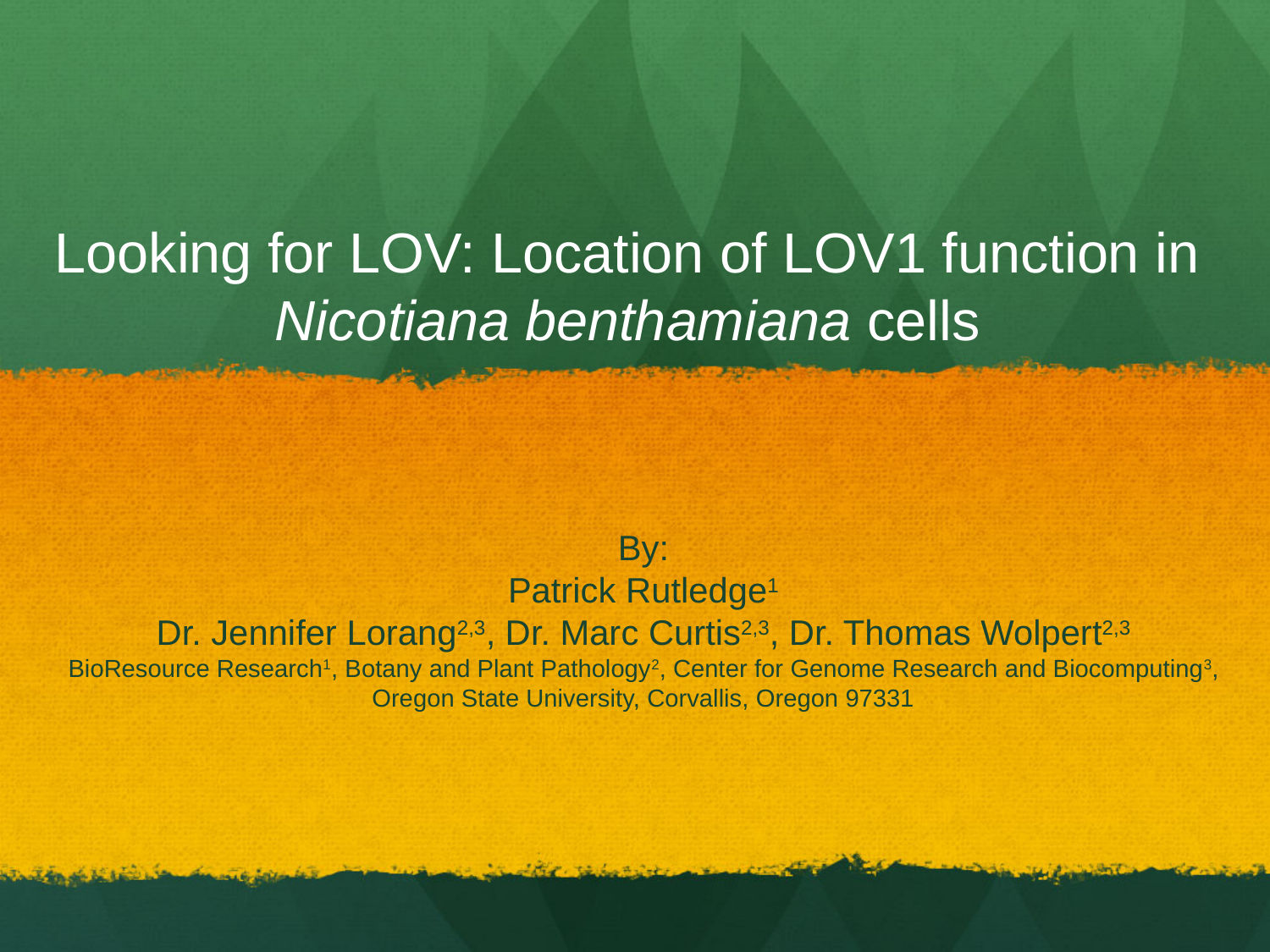

# Looking for LOV: Location of LOV1 function in Nicotiana benthamiana cells
By:
Patrick Rutledge1
Dr. Jennifer Lorang2,3, Dr. Marc Curtis2,3, Dr. Thomas Wolpert2,3
BioResource Research1, Botany and Plant Pathology2, Center for Genome Research and Biocomputing3, Oregon State University, Corvallis, Oregon 97331